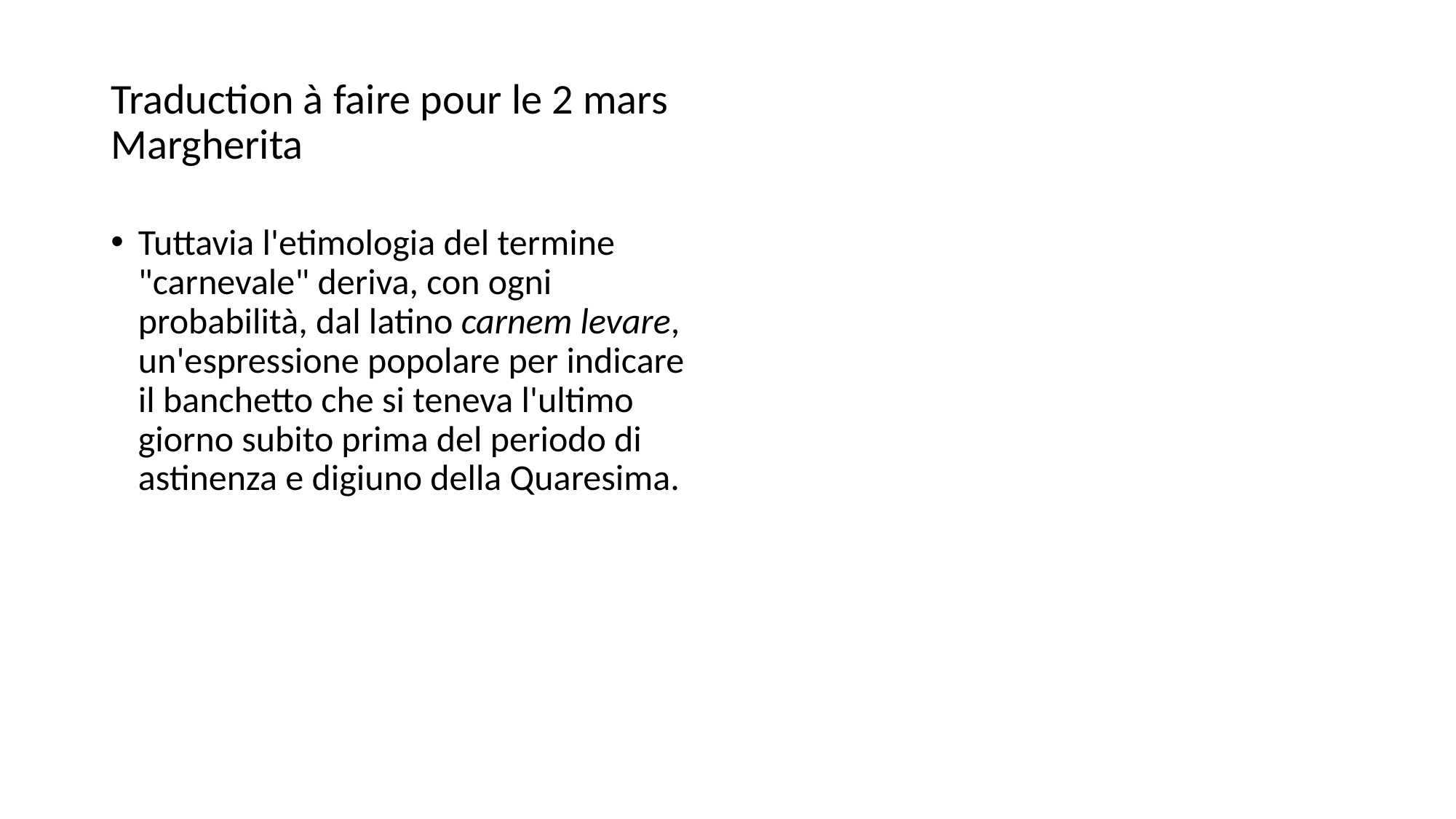

# Traduction à faire pour le 2 mars Margherita
Tuttavia l'etimologia del termine "carnevale" deriva, con ogni probabilità, dal latino carnem levare, un'espressione popolare per indicare il banchetto che si teneva l'ultimo giorno subito prima del periodo di astinenza e digiuno della Quaresima.